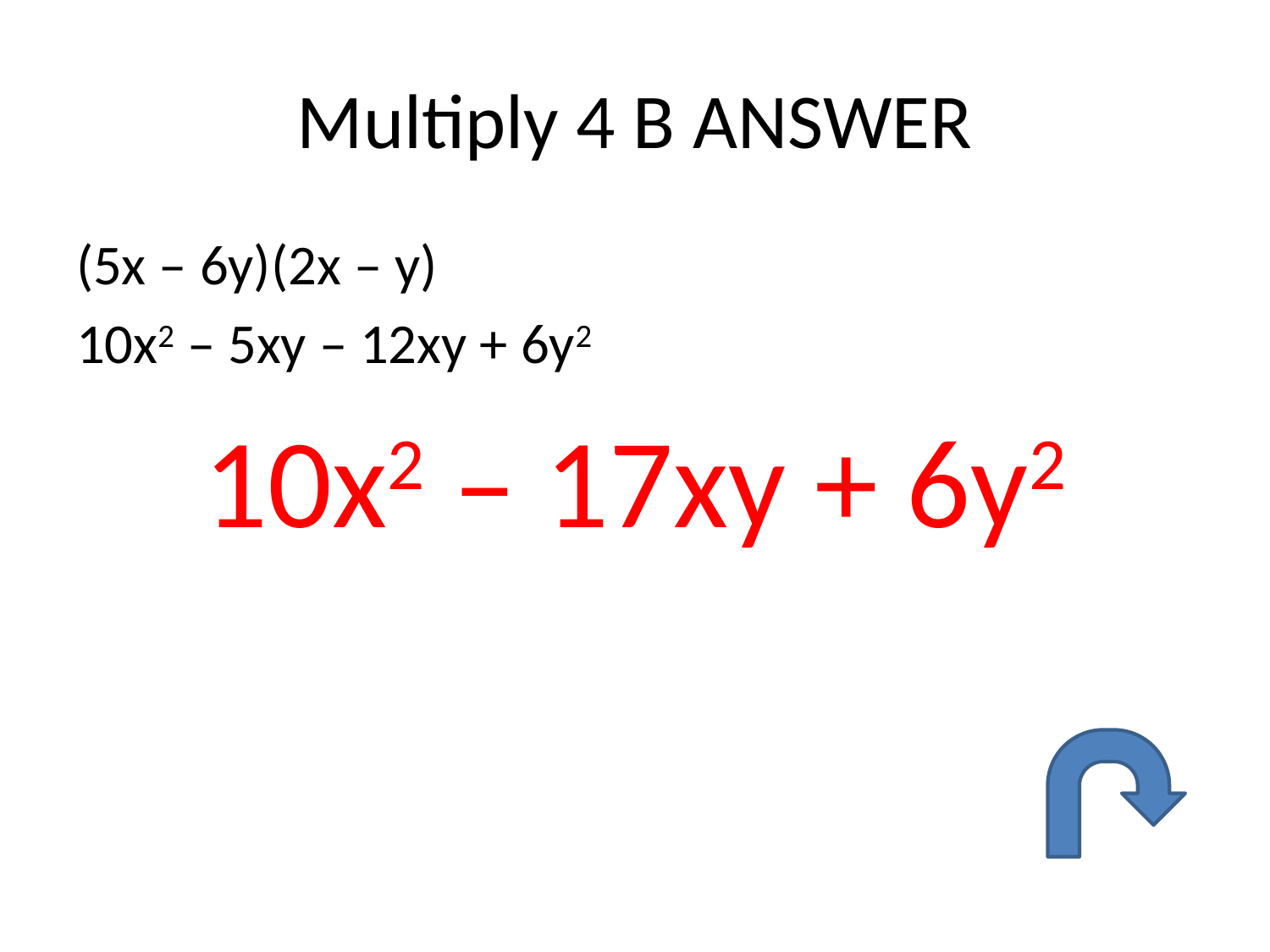

# Multiply 4 B ANSWER
(5x – 6y)(2x – y)
10x2 – 5xy – 12xy + 6y2
10x2 – 17xy + 6y2